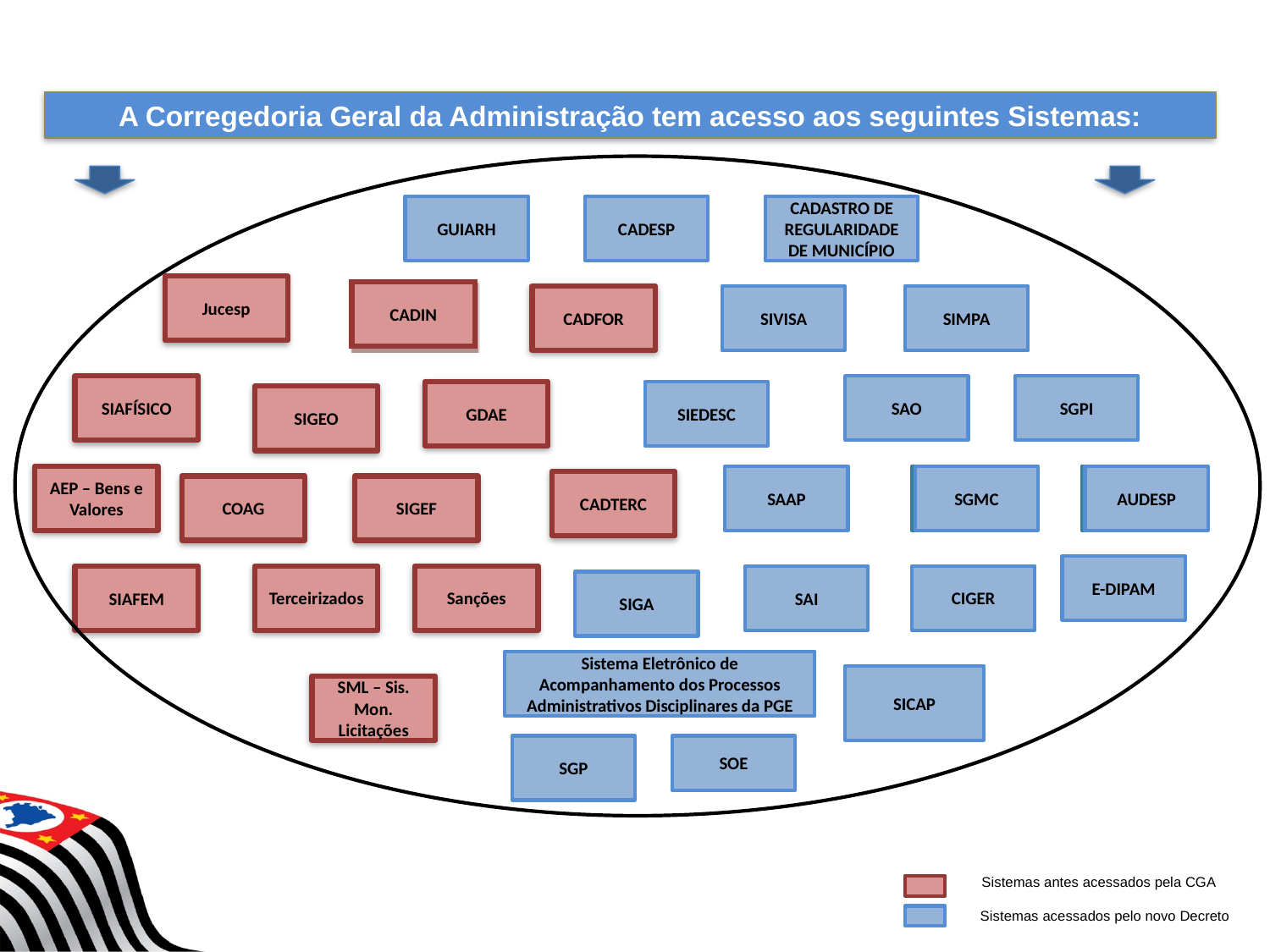

A Corregedoria Geral da Administração tem acesso aos seguintes Sistemas:

GUIARH
CADESP
CADASTRO DE REGULARIDADE DE MUNICÍPIO
Jucesp
CADIN
CADFOR
SIVISA
SIMPA
SIAFÍSICO
SAO
SGPI
GDAE
SIEDESC
SIGEO
AEP – Bens e Valores
SAAP
SGMC
SGMC
AUDESP
AUDESP
CADTERC
COAG
SIGEF
E-DIPAM
SIAFEM
Terceirizados
Sanções
SAI
CIGER
SIGA
Sistema Eletrônico de Acompanhamento dos Processos Administrativos Disciplinares da PGE
SICAP
SML – Sis. Mon. Licitações
SGP
SOE
     Sistemas antes acessados pela CGA

        Sistemas acessados pelo novo Decreto